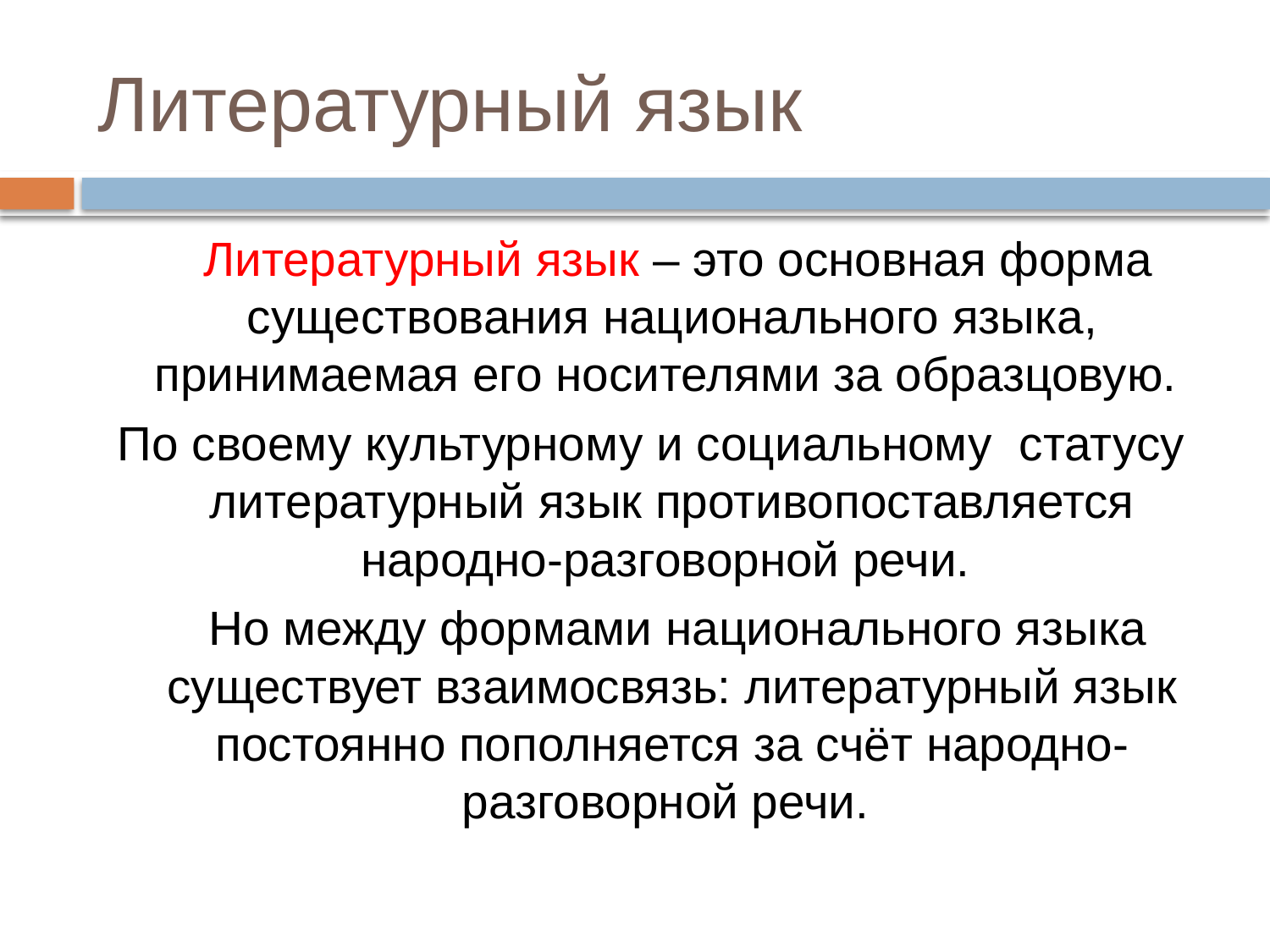

# Литературный язык
    Литературный язык – это основная форма существования национального языка, принимаемая его носителями за образцовую.
По своему культурному и социальному  статусу литературный язык противопоставляется народно-разговорной речи.
    Но между формами национального языка существует взаимосвязь: литературный язык постоянно пополняется за счёт народно-разговорной речи.